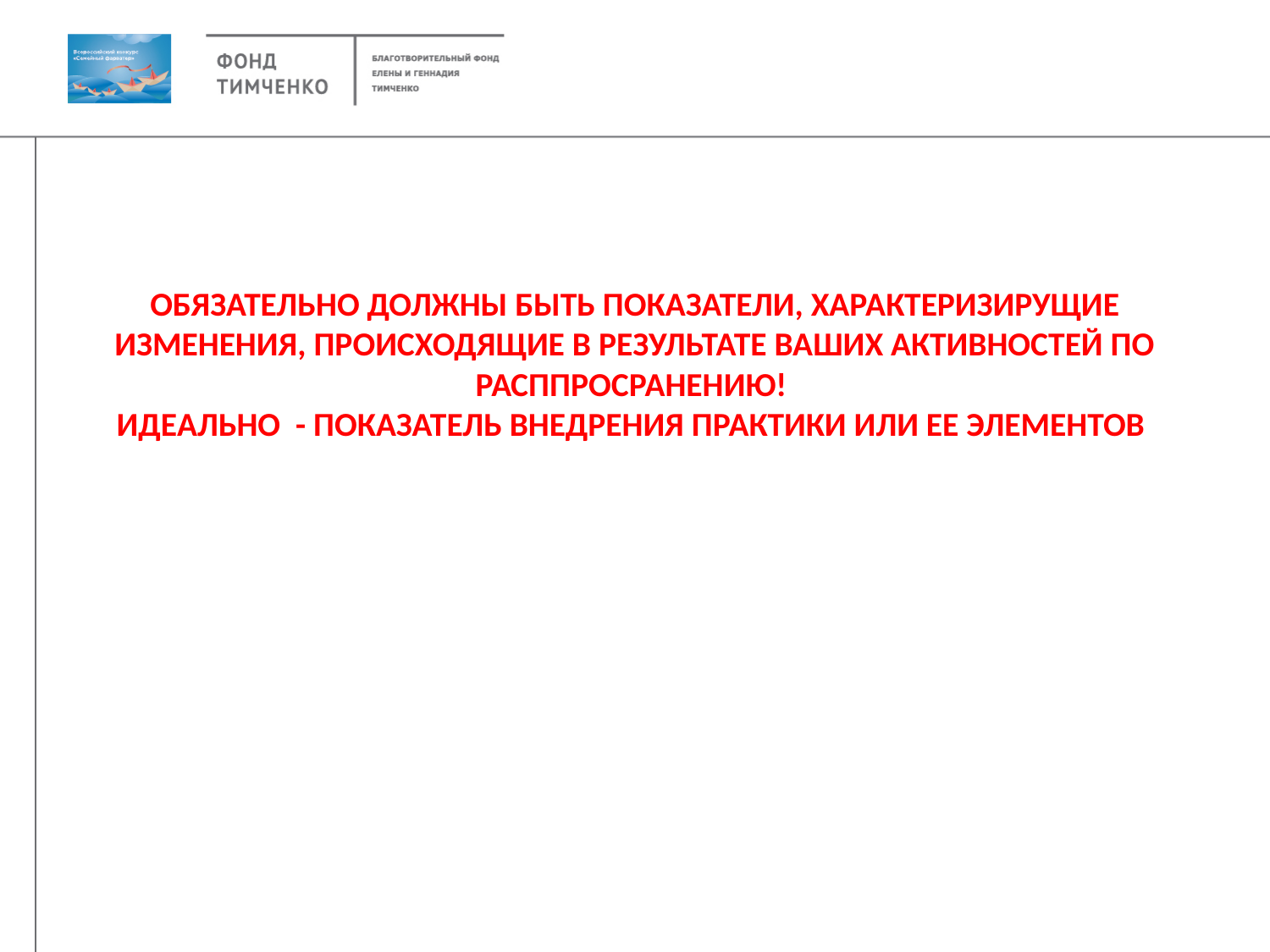

ОБЯЗАТЕЛЬНО ДОЛЖНЫ БЫТЬ ПОКАЗАТЕЛИ, ХАРАКТЕРИЗИРУЩИЕ ИЗМЕНЕНИЯ, ПРОИСХОДЯЩИЕ В РЕЗУЛЬТАТЕ ВАШИХ АКТИВНОСТЕЙ ПО РАСППРОСРАНЕНИЮ!
ИДЕАЛЬНО  - ПОКАЗАТЕЛЬ ВНЕДРЕНИЯ ПРАКТИКИ ИЛИ ЕЕ ЭЛЕМЕНТОВ